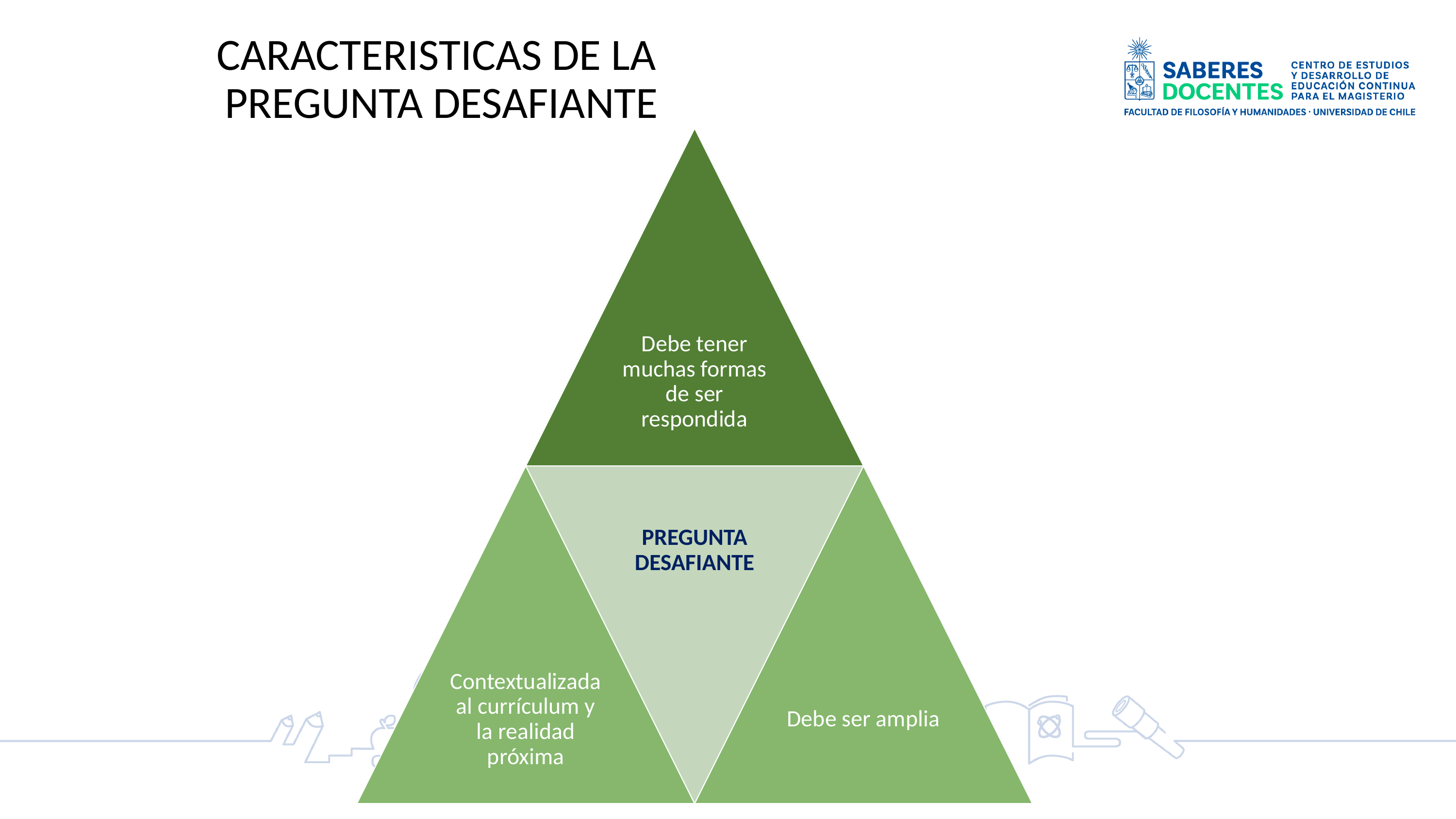

# CARACTERISTICAS DE LA PREGUNTA DESAFIANTE
Debe tener muchas formas de ser respondida
Contextualizada al currículum y la realidad próxima
PREGUNTA DESAFIANTE
Debe ser amplia